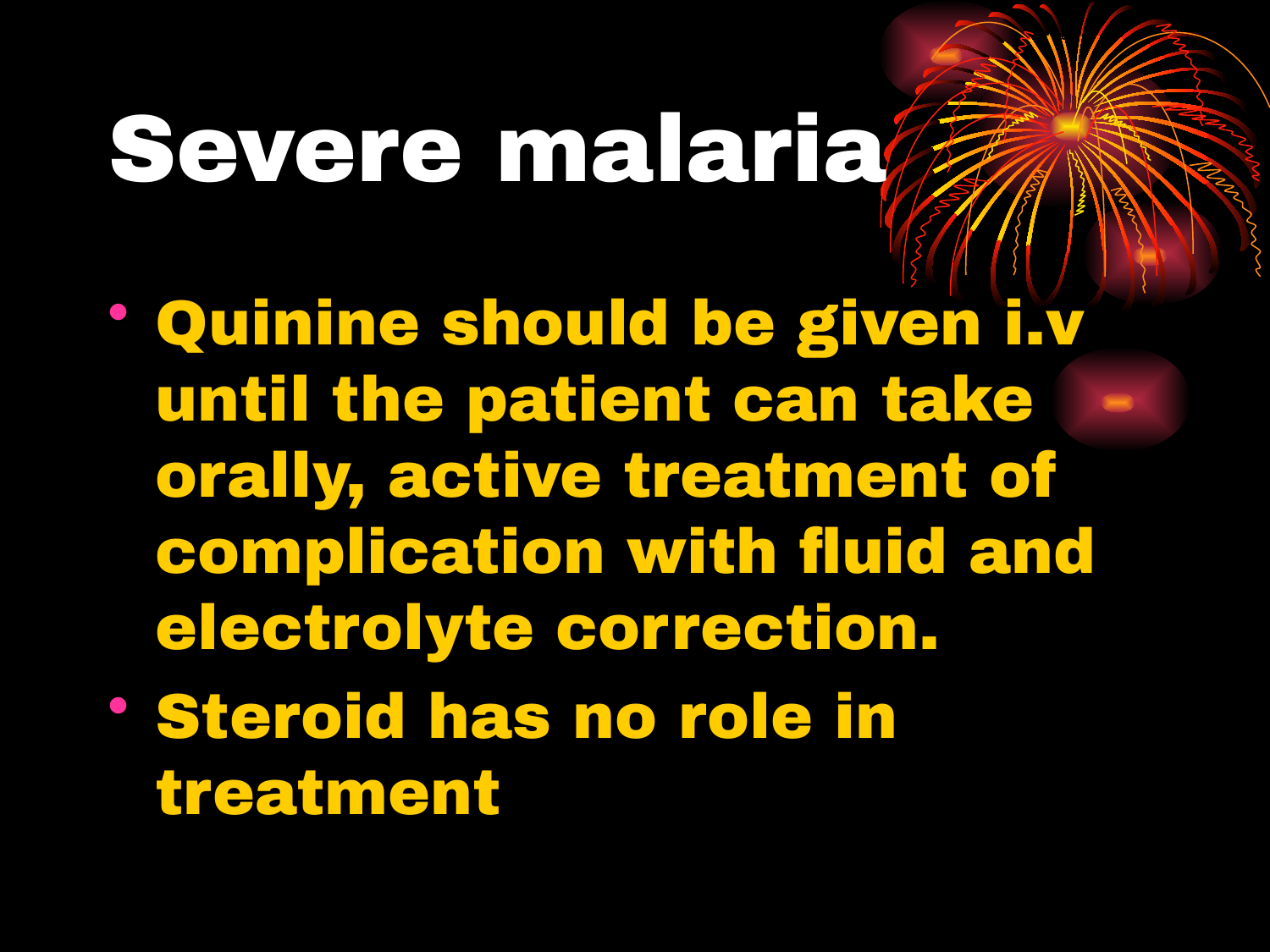

# Severe malaria
Quinine should be given i.v until the patient can take orally, active treatment of complication with fluid and electrolyte correction.
Steroid has no role in treatment